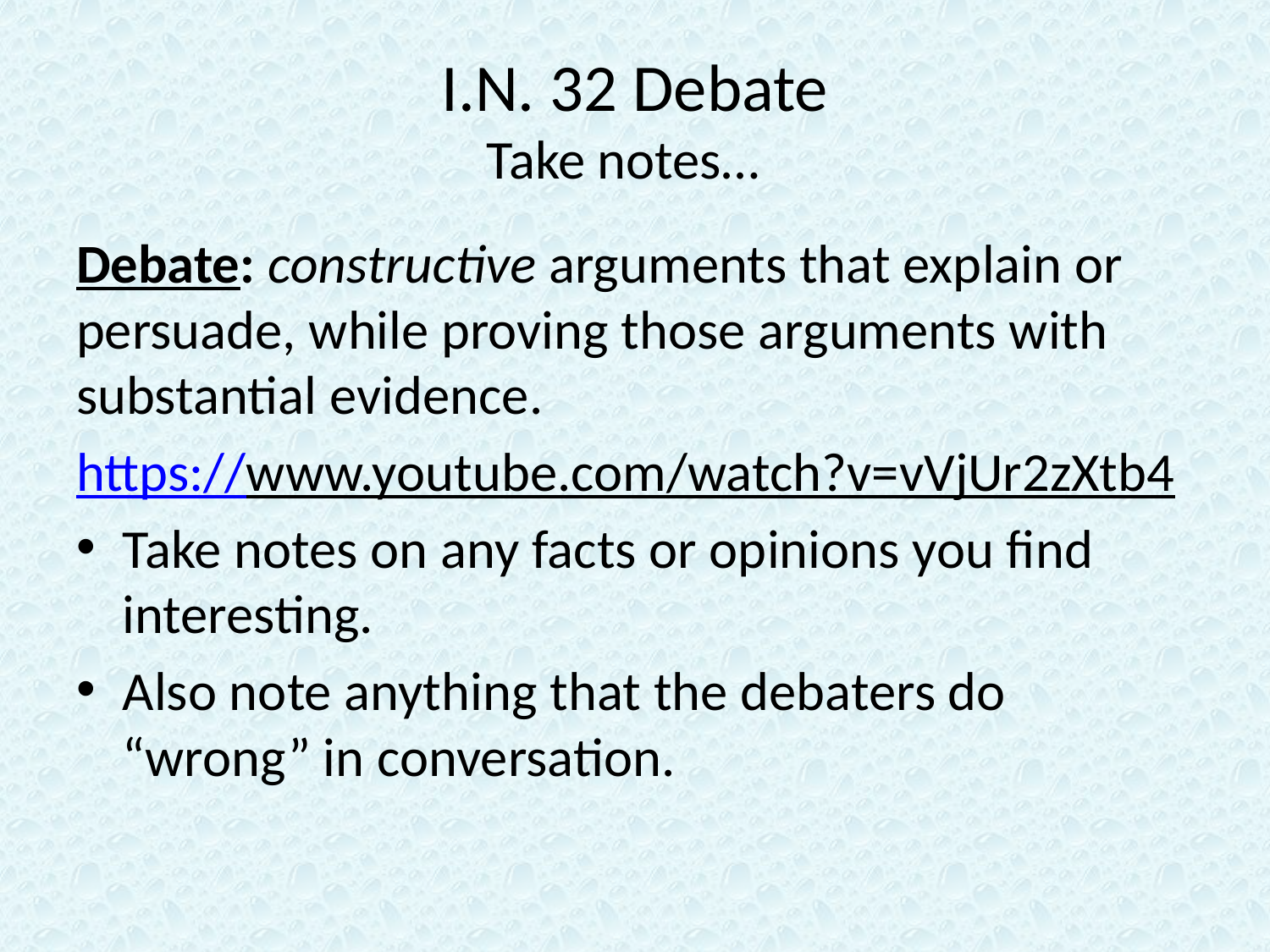

# I.N. 32 Debate Take notes…
Debate: constructive arguments that explain or persuade, while proving those arguments with substantial evidence.
https://www.youtube.com/watch?v=vVjUr2zXtb4
Take notes on any facts or opinions you find interesting.
Also note anything that the debaters do “wrong” in conversation.